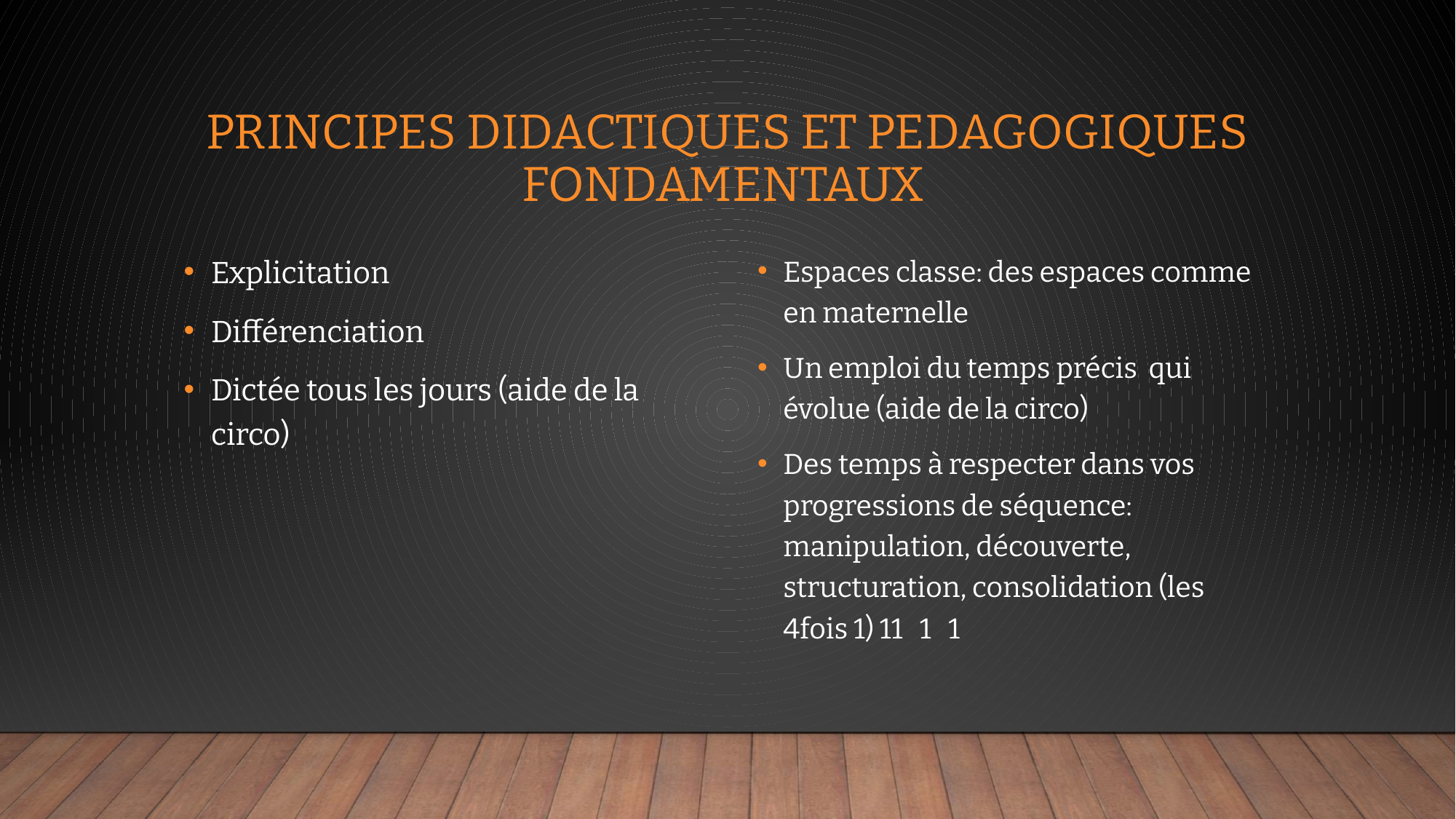

# Principes didactiques et pedagogiques fondamentaux
Explicitation
Différenciation
Dictée tous les jours (aide de la circo)
Espaces classe: des espaces comme en maternelle
Un emploi du temps précis  qui évolue (aide de la circo)
Des temps à respecter dans vos progressions de séquence: manipulation, découverte, structuration, consolidation (les 4fois 1) 11   1   1